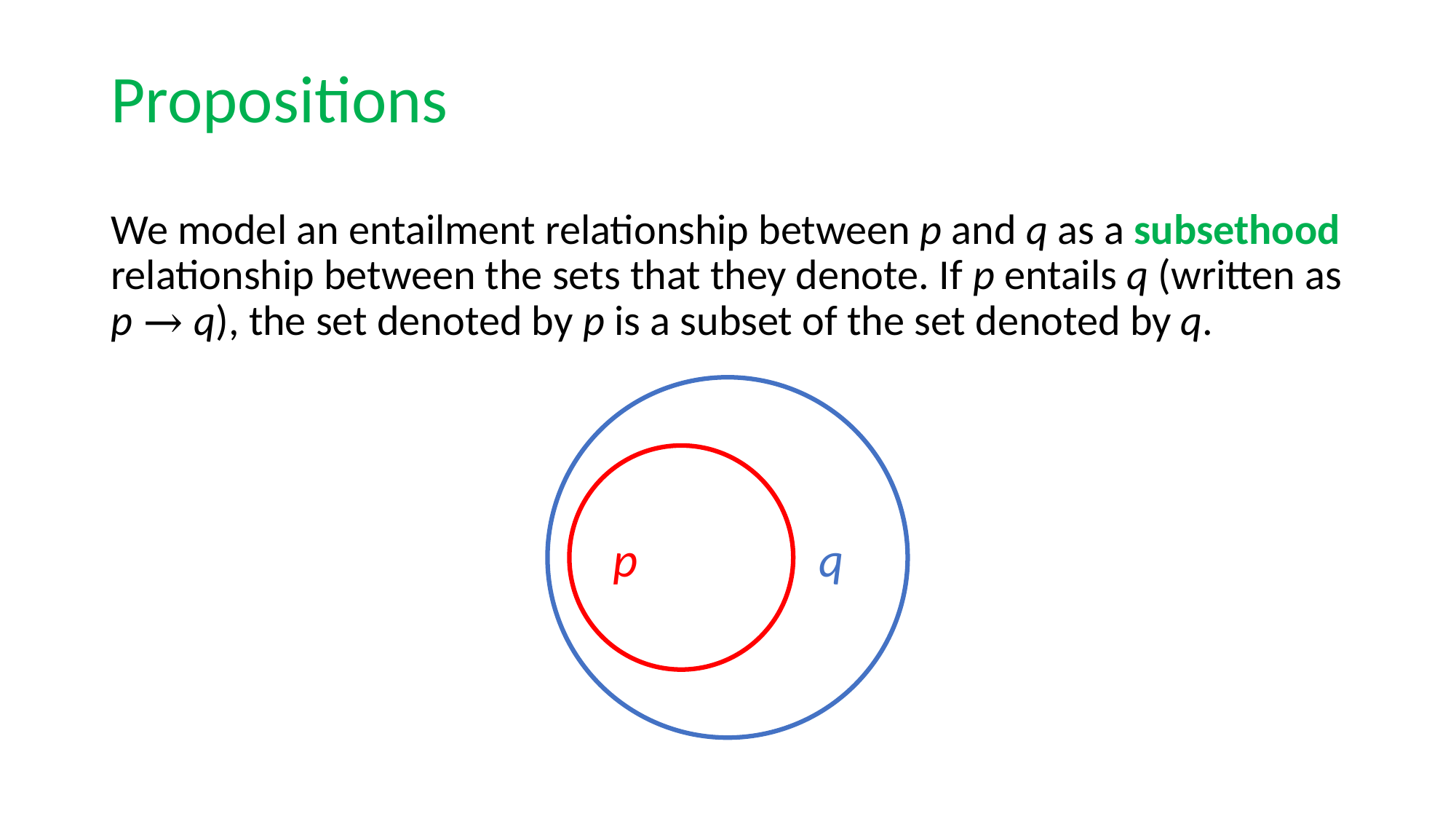

# Propositions
We model an entailment relationship between p and q as a subsethood relationship between the sets that they denote. If p entails q (written as p → q), the set denoted by p is a subset of the set denoted by q.
q
p